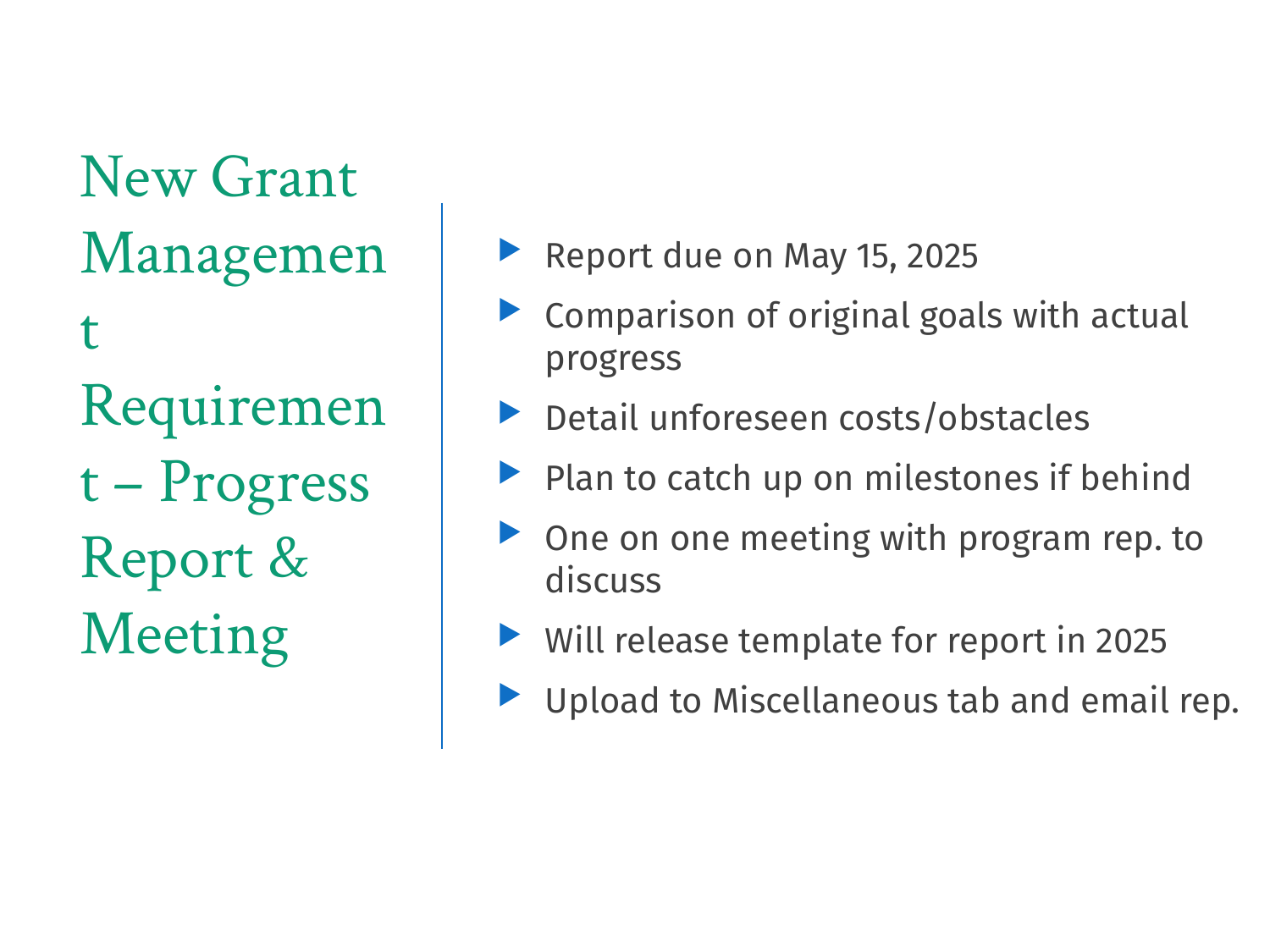

# New Grant Management Requirement – Progress Report & Meeting
Report due on May 15, 2025
Comparison of original goals with actual progress
Detail unforeseen costs/obstacles
Plan to catch up on milestones if behind
One on one meeting with program rep. to discuss
Will release template for report in 2025
Upload to Miscellaneous tab and email rep.